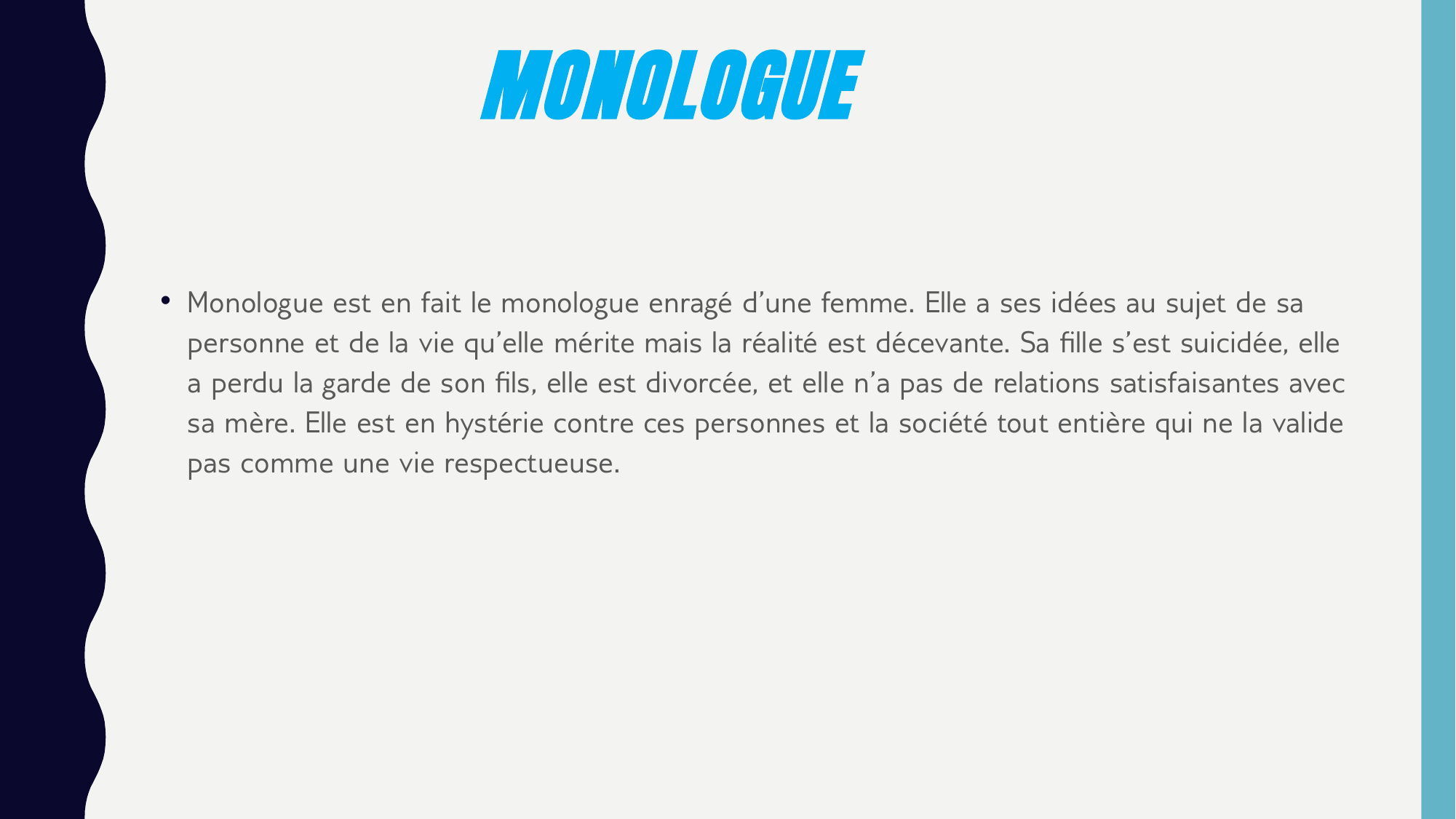

# MONOLOGUE
Monologue est en fait le monologue enragé d’une femme. Elle a ses idées au sujet de sa personne et de la vie qu’elle mérite mais la réalité est décevante. Sa fille s’est suicidée, elle a perdu la garde de son fils, elle est divorcée, et elle n’a pas de relations satisfaisantes avec sa mère. Elle est en hystérie contre ces personnes et la société tout entière qui ne la valide pas comme une vie respectueuse.